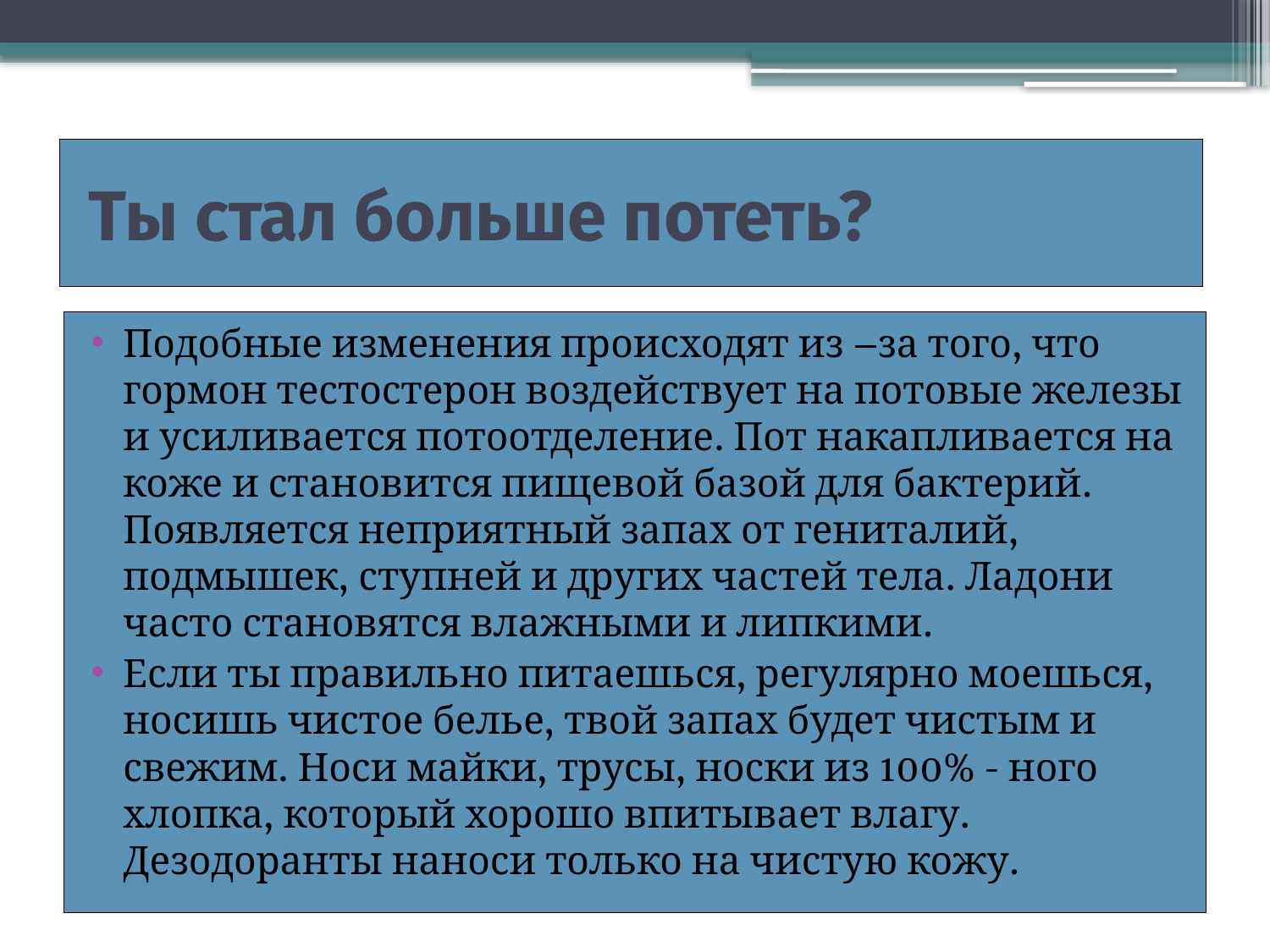

# Ты стал больше потеть?
Подобные изменения происходят из –за того, что гормон тестостерон воздействует на потовые железы и усиливается потоотделение. Пот накапливается на коже и становится пищевой базой для бактерий. Появляется неприятный запах от гениталий, подмышек, ступней и других частей тела. Ладони часто становятся влажными и липкими.
Если ты правильно питаешься, регулярно моешься, носишь чистое белье, твой запах будет чистым и свежим. Носи майки, трусы, носки из 100% - ного хлопка, который хорошо впитывает влагу. Дезодоранты наноси только на чистую кожу.